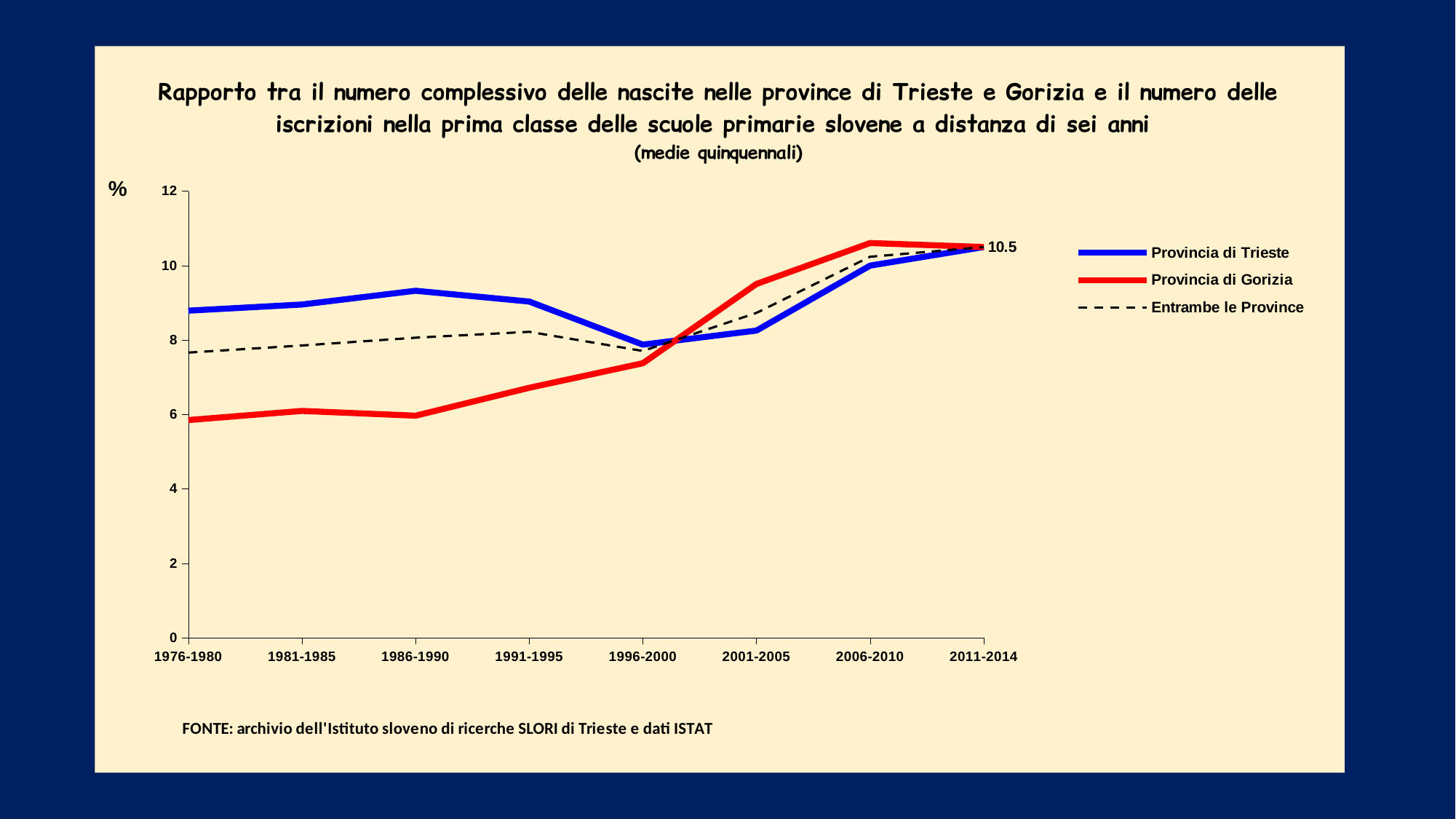

### Chart

| Category | Provincia di Trieste | Provincia di Gorizia | Entrambe le Province |
|---|---|---|---|
| 1976-1980 | 8.790791803693397 | 5.850575884211599 | 7.664988486906295 |
| 1981-1985 | 8.956038955128788 | 6.09720605355064 | 7.855982977770312 |
| 1986-1990 | 9.32544676566826 | 5.968586387434555 | 8.065403663234022 |
| 1991-1995 | 9.036380232103273 | 6.719653179190751 | 8.222654597749766 |
| 1996-2000 | 7.879476975554292 | 7.379023428946792 | 7.708426882203263 |
| 2001-2005 | 8.256769825918763 | 9.508716323296355 | 8.73123123123123 |
| 2006-2010 | 10.00116292592162 | 10.607695073714492 | 10.239389873596497 |
| 2011-2014 | 10.5 | 10.5 | 10.5 |